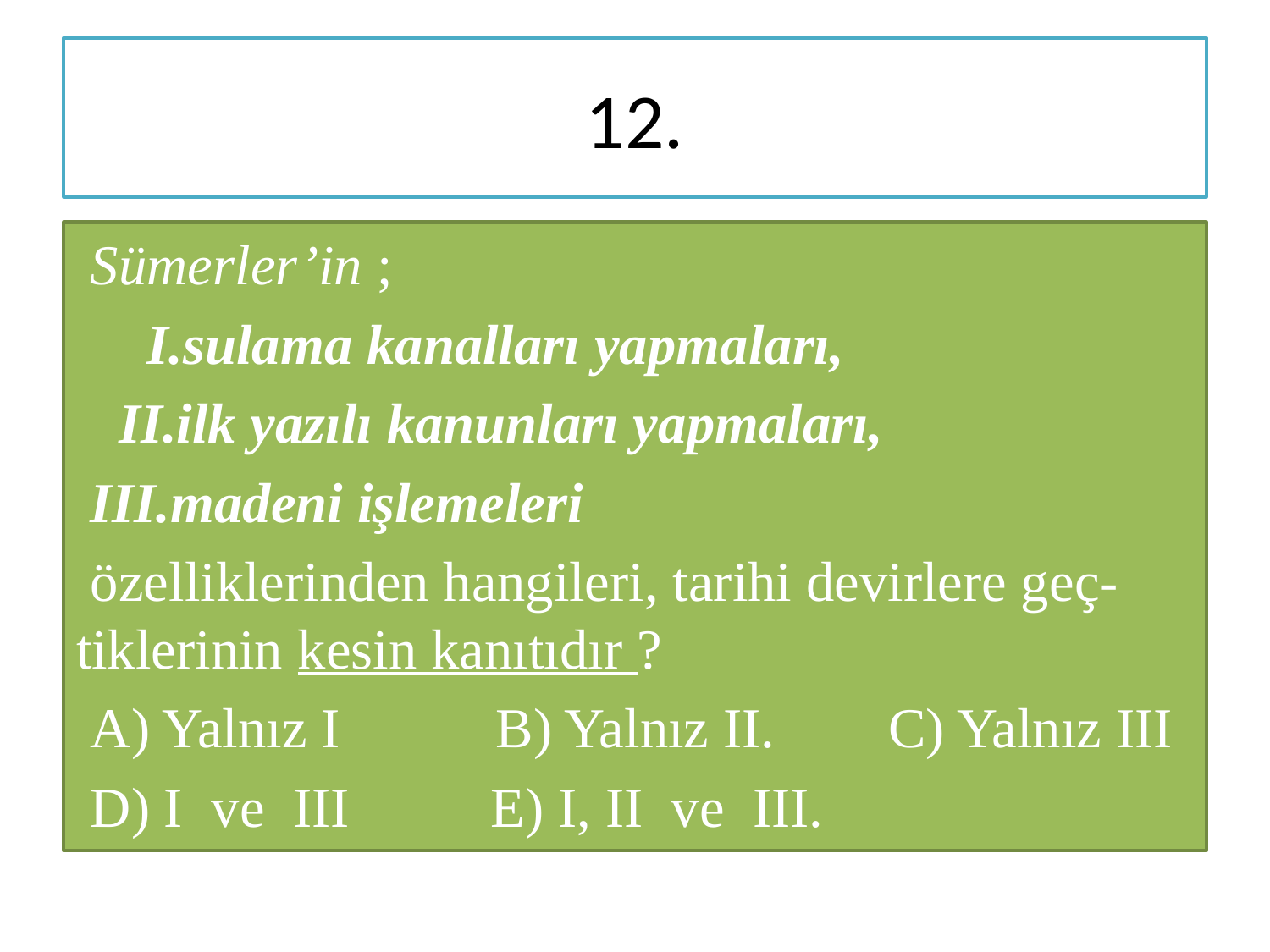

# 12.
 Sümerler’in ;
     I.sulama kanalları yapmaları,
   II.ilk yazılı kanunları yapmaları,
 III.madeni işlemeleri
 özelliklerinden hangileri, tarihi devirlere geç-tiklerinin kesin kanıtıdır ?
 A) Yalnız I           B) Yalnız II.        C) Yalnız III
 D) I  ve  III          E) I, II  ve  III.